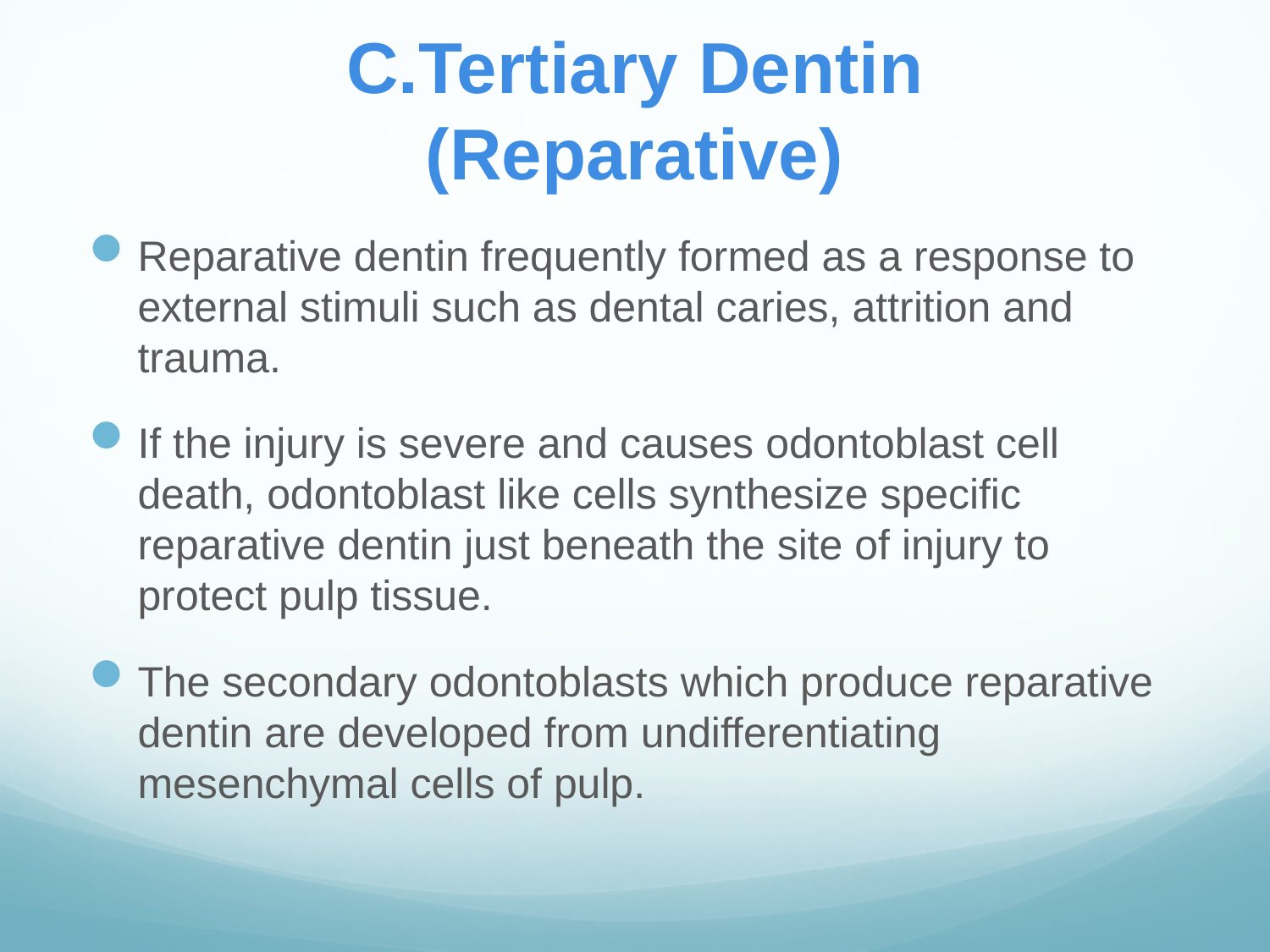

# C.Tertiary Dentin (Reparative)
Reparative dentin frequently formed as a response to external stimuli such as dental caries, attrition and trauma.
If the injury is severe and causes odontoblast cell death, odontoblast like cells synthesize specific reparative dentin just beneath the site of injury to protect pulp tissue.
The secondary odontoblasts which produce reparative dentin are developed from undifferentiating mesenchymal cells of pulp.